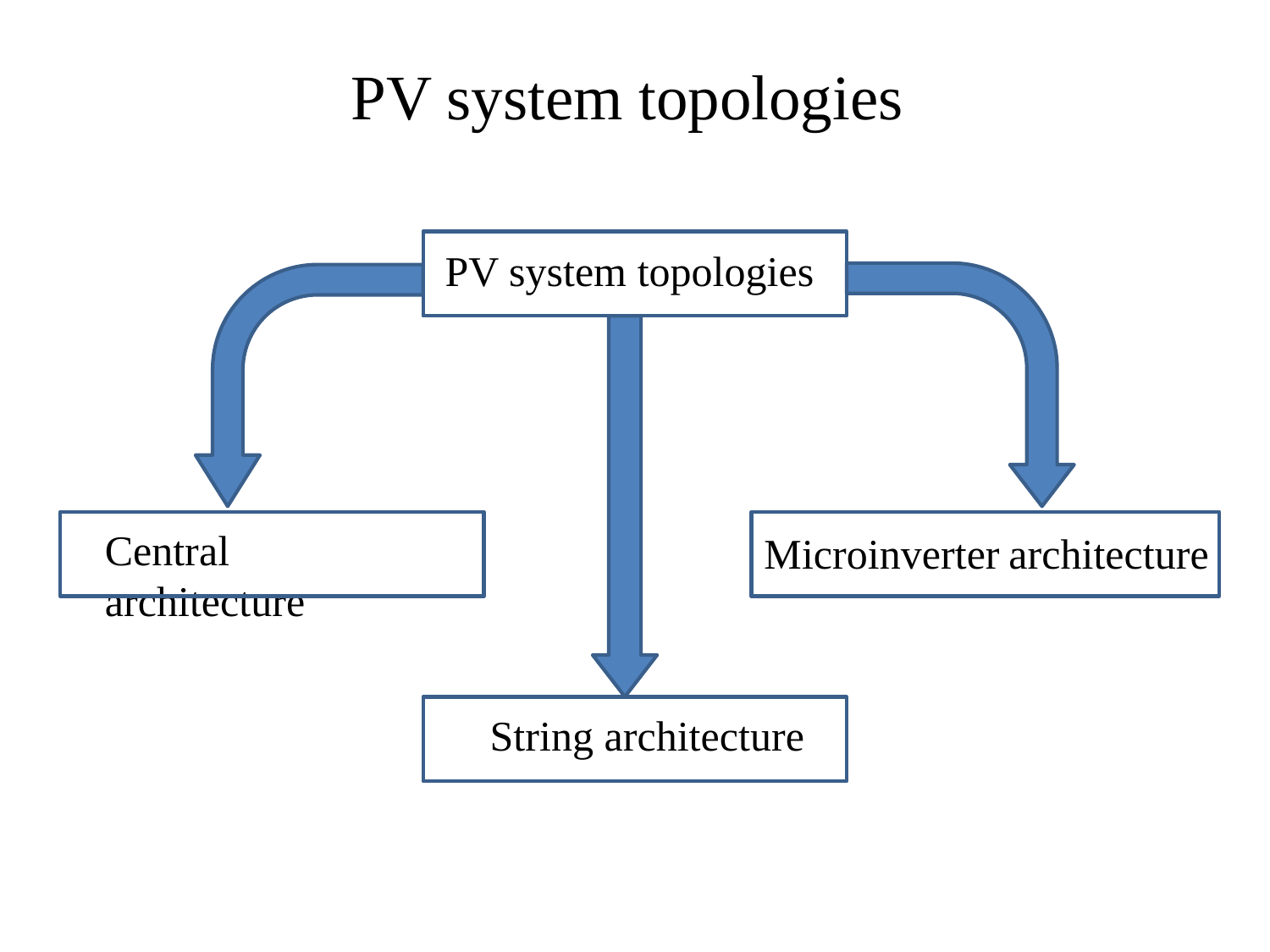

# PV system topologies

PV system topologies

Central architecture

Microinverter architecture

String architecture